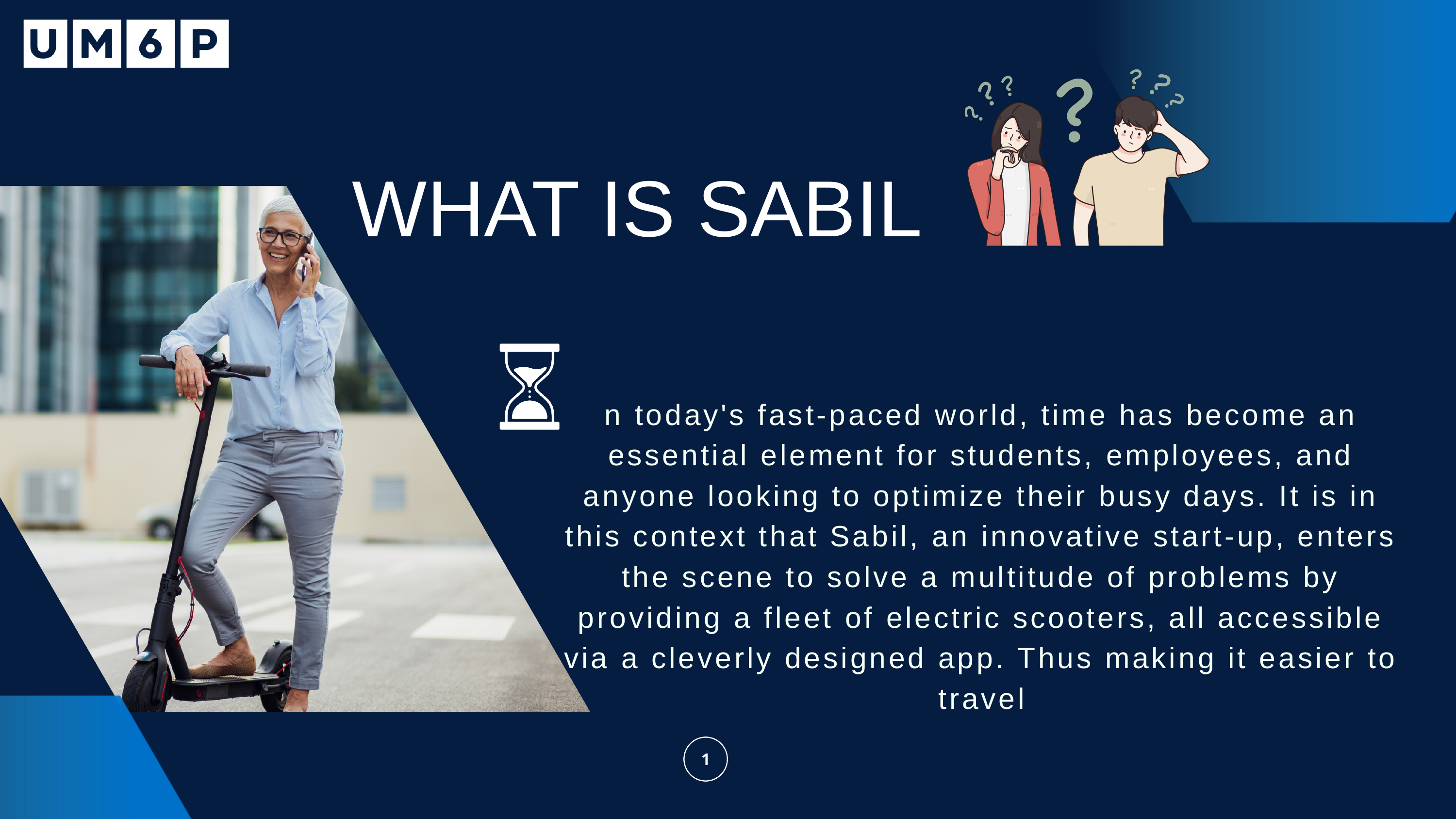

WHAT IS SABIL

n today's fast-paced world, time has become an essential element for students, employees, and anyone looking to optimize their busy days. It is in this context that Sabil, an innovative start-up, enters the scene to solve a multitude of problems by providing a fleet of electric scooters, all accessible via a cleverly designed app. Thus making it easier to travel